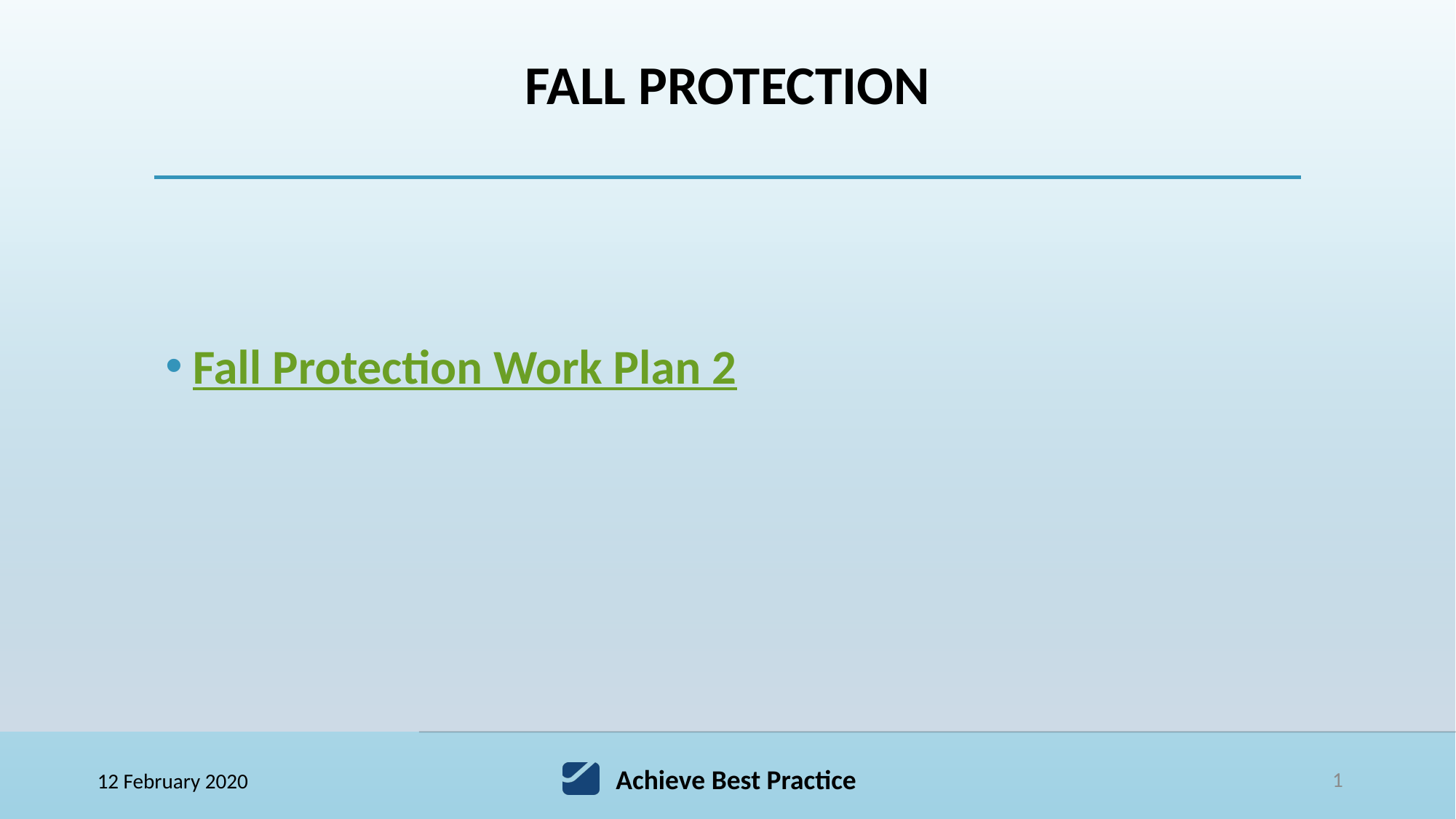

# Fall protection
Fall Protection Work Plan 2